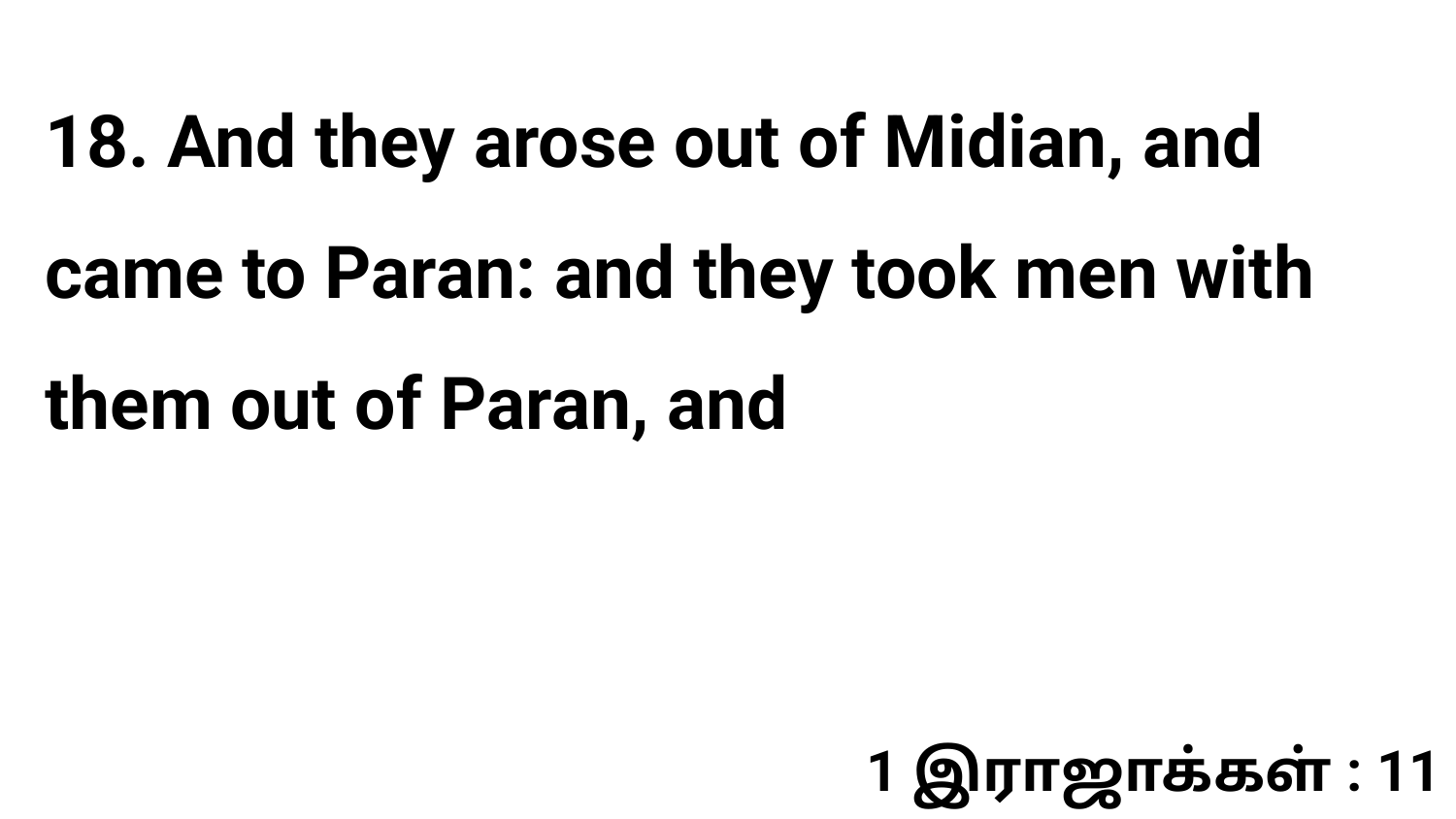

18. And they arose out of Midian, and came to Paran: and they took men with them out of Paran, and
1 இராஜாக்கள் : 11